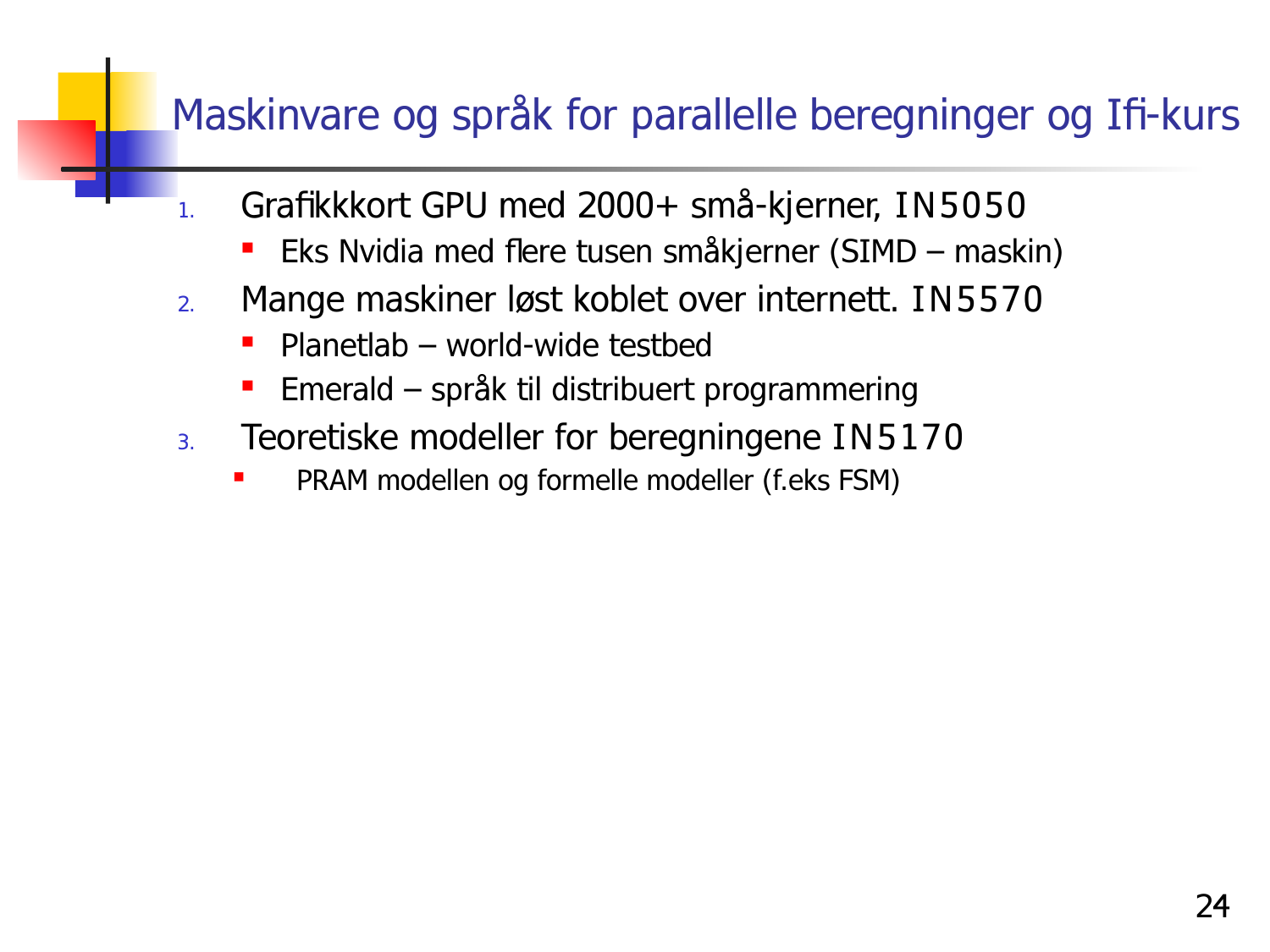

# Maskinvare og språk for parallelle beregninger og Ifi-kurs
Grafikkkort GPU med 2000+ små-kjerner, IN5050
Eks Nvidia med flere tusen småkjerner (SIMD – maskin)
Mange maskiner løst koblet over internett. IN5570
Planetlab – world-wide testbed
Emerald – språk til distribuert programmering
Teoretiske modeller for beregningene IN5170
PRAM modellen og formelle modeller (f.eks FSM)

24